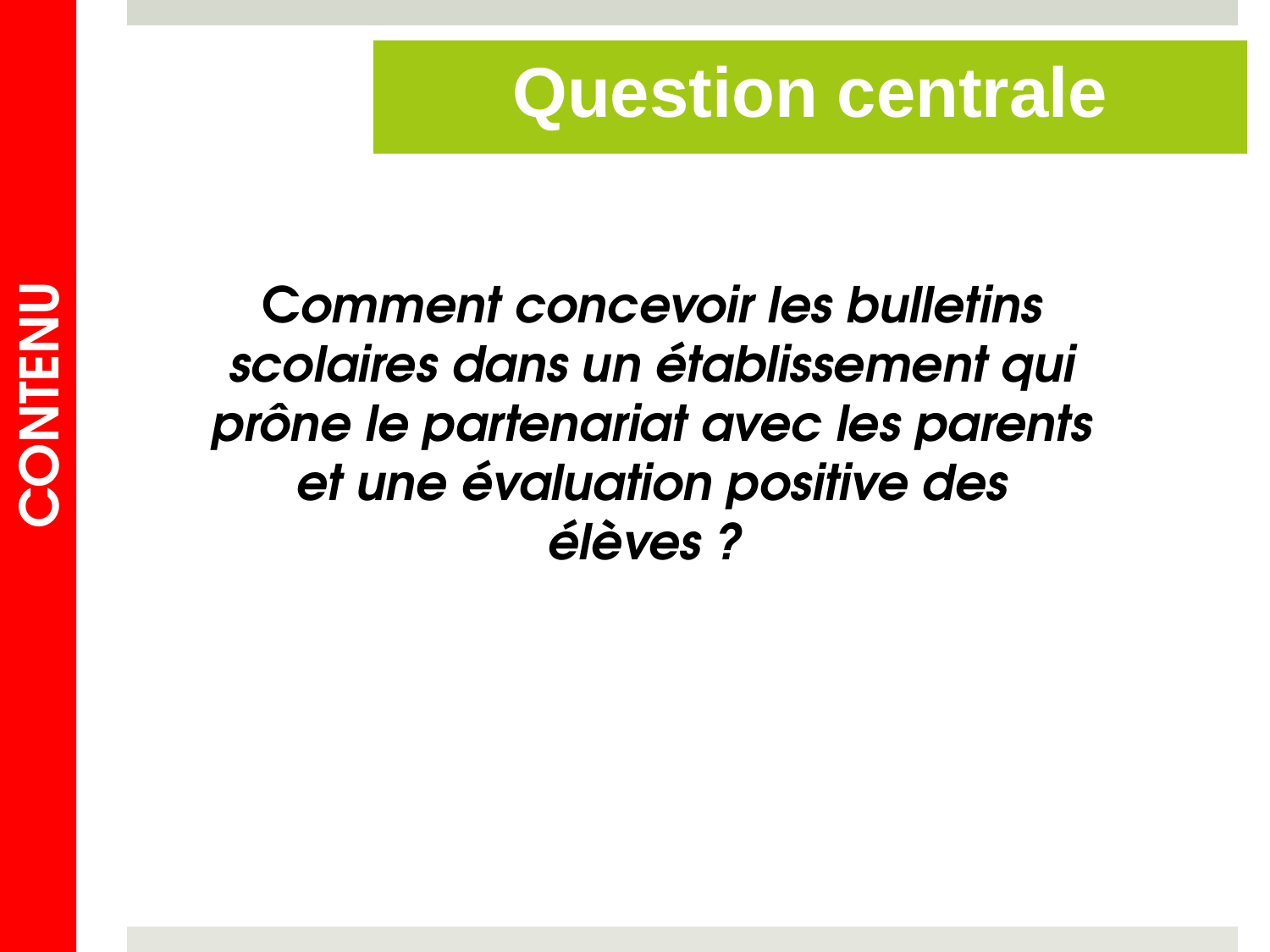

Question centrale
Comment concevoir les bulletins scolaires dans un établissement qui prône le partenariat avec les parents et une évaluation positive des élèves ?

# CONTENU